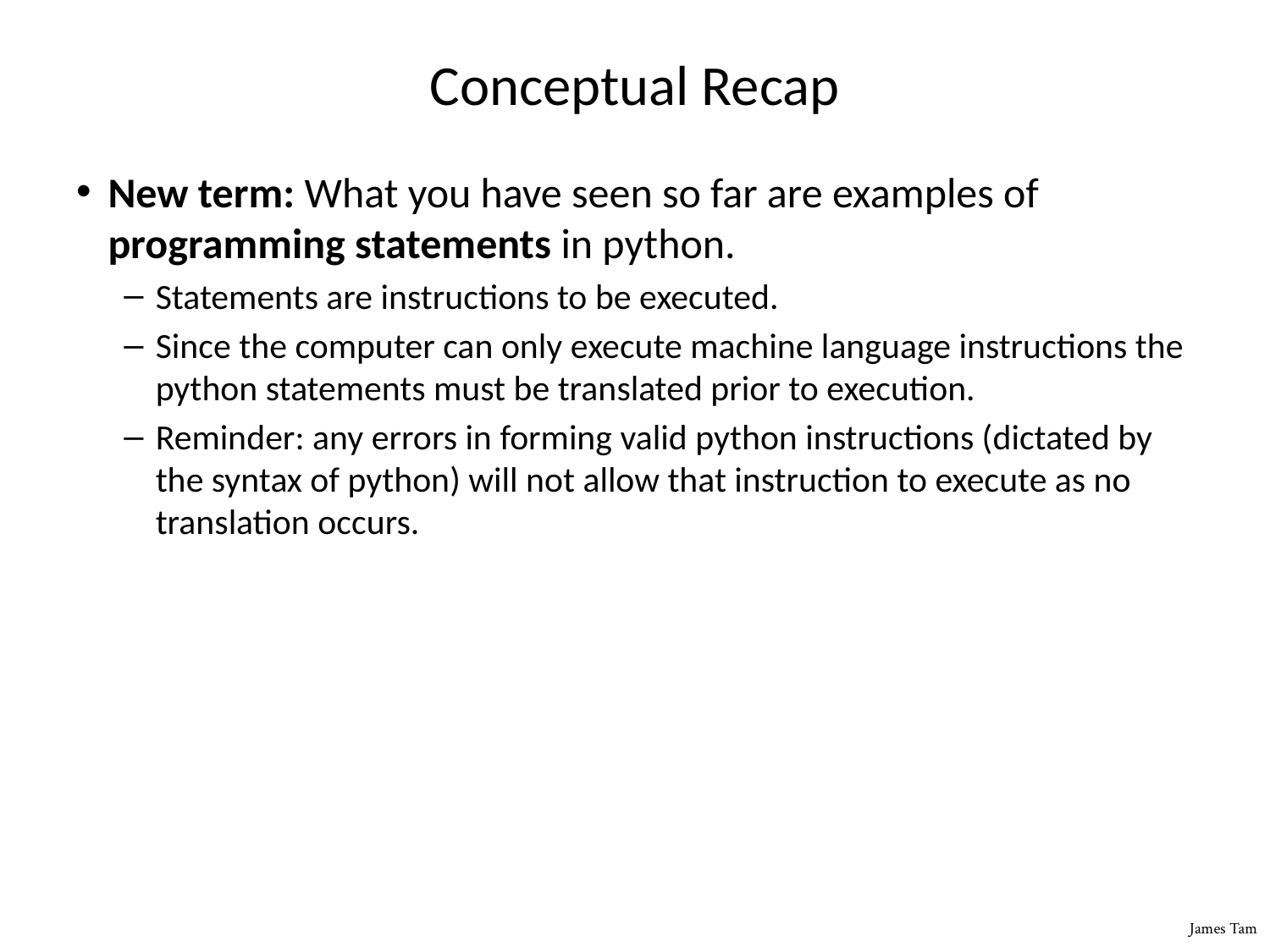

# Conceptual Recap
New term: What you have seen so far are examples of programming statements in python.
Statements are instructions to be executed.
Since the computer can only execute machine language instructions the python statements must be translated prior to execution.
Reminder: any errors in forming valid python instructions (dictated by the syntax of python) will not allow that instruction to execute as no translation occurs.